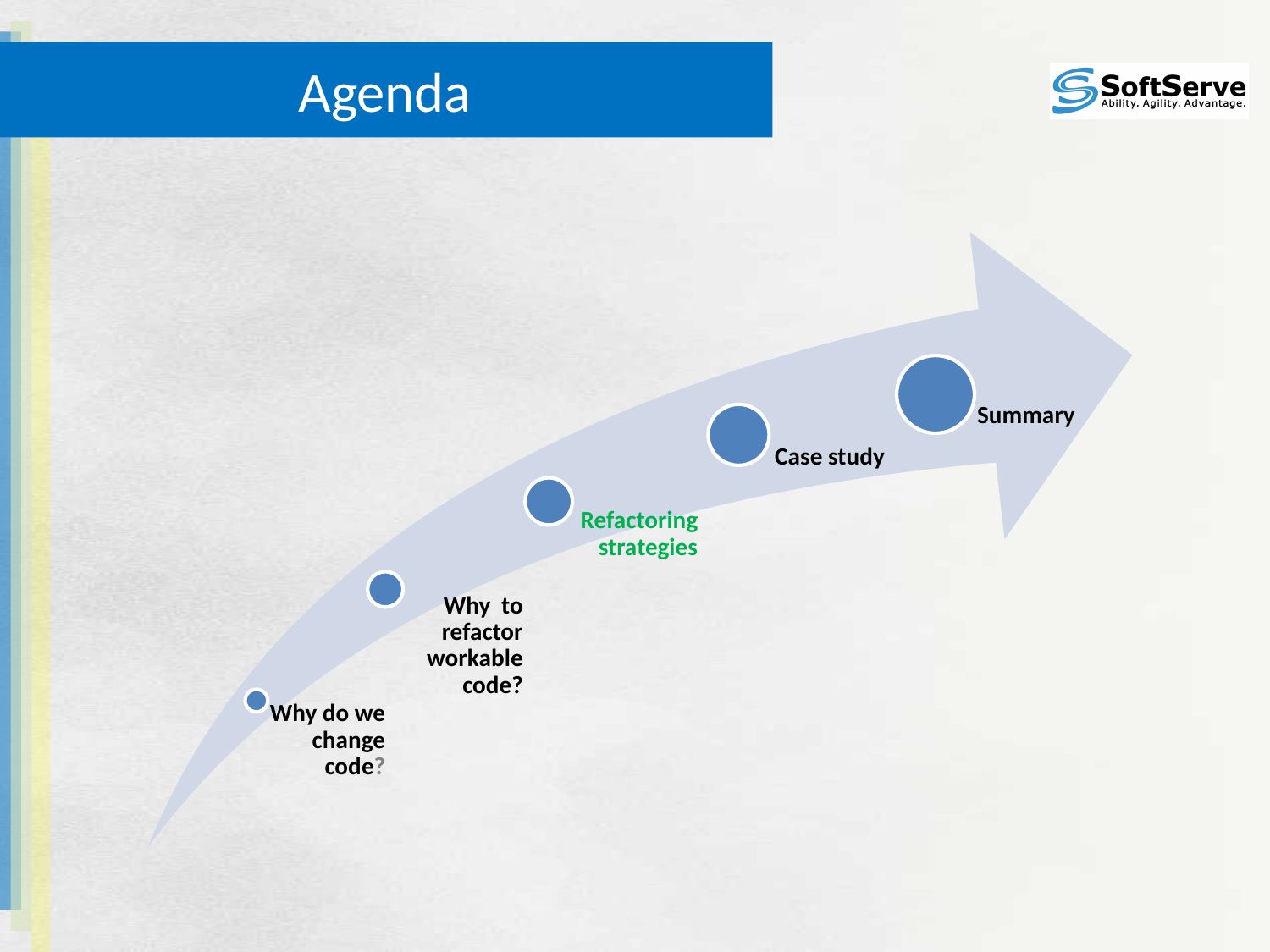

# Agenda
Why do we change code?
Why  to refactor workable code?
Refactoring strategies
Case study
Summary